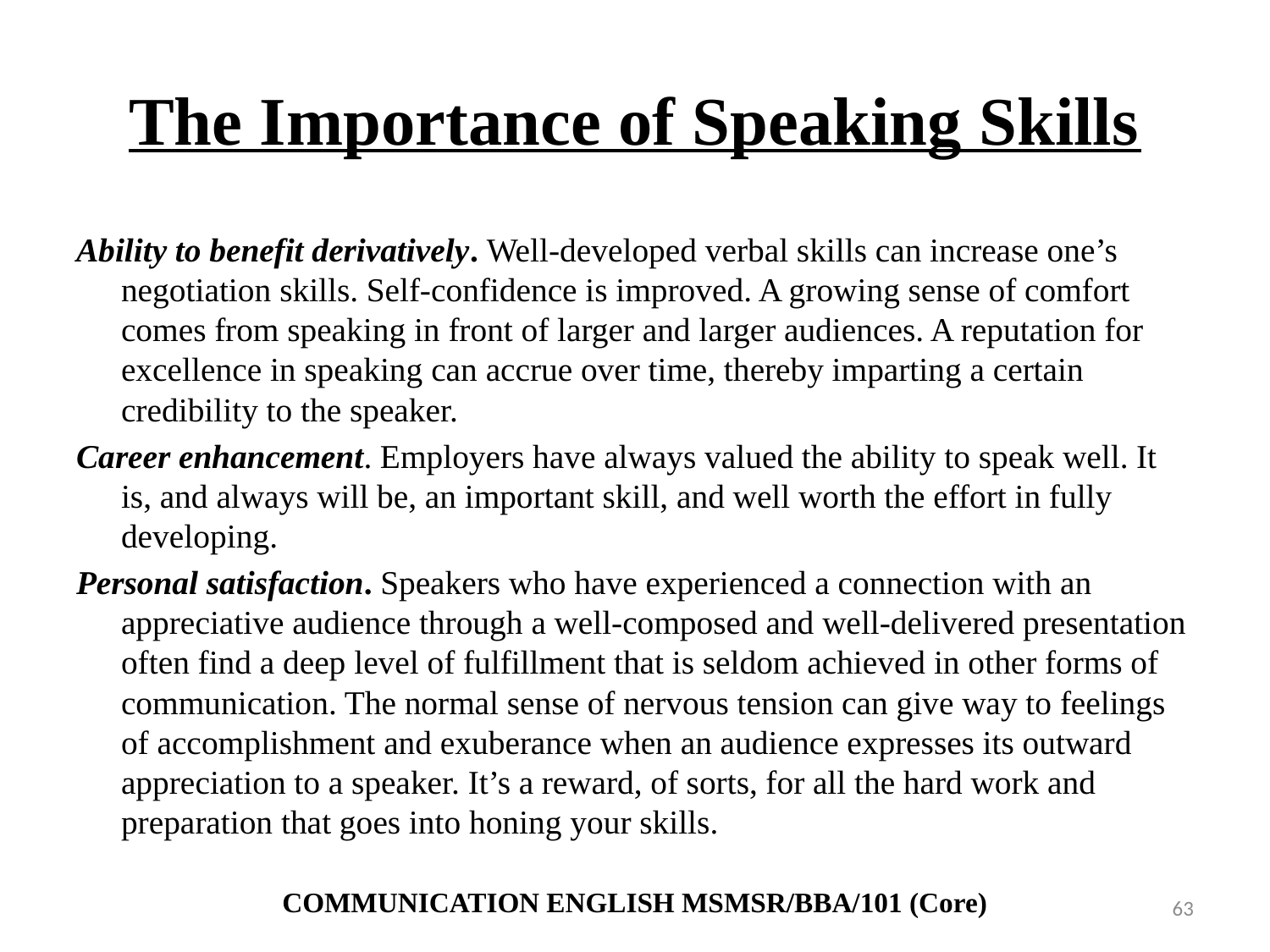

# The Importance of Speaking Skills
Ability to benefit derivatively. Well-developed verbal skills can increase one’s negotiation skills. Self-confidence is improved. A growing sense of comfort comes from speaking in front of larger and larger audiences. A reputation for excellence in speaking can accrue over time, thereby imparting a certain credibility to the speaker.
Career enhancement. Employers have always valued the ability to speak well. It is, and always will be, an important skill, and well worth the effort in fully developing.
Personal satisfaction. Speakers who have experienced a connection with an appreciative audience through a well-composed and well-delivered presentation often find a deep level of fulfillment that is seldom achieved in other forms of communication. The normal sense of nervous tension can give way to feelings of accomplishment and exuberance when an audience expresses its outward appreciation to a speaker. It’s a reward, of sorts, for all the hard work and preparation that goes into honing your skills.

COMMUNICATION ENGLISH MSMSR/BBA/101 (Core)
63